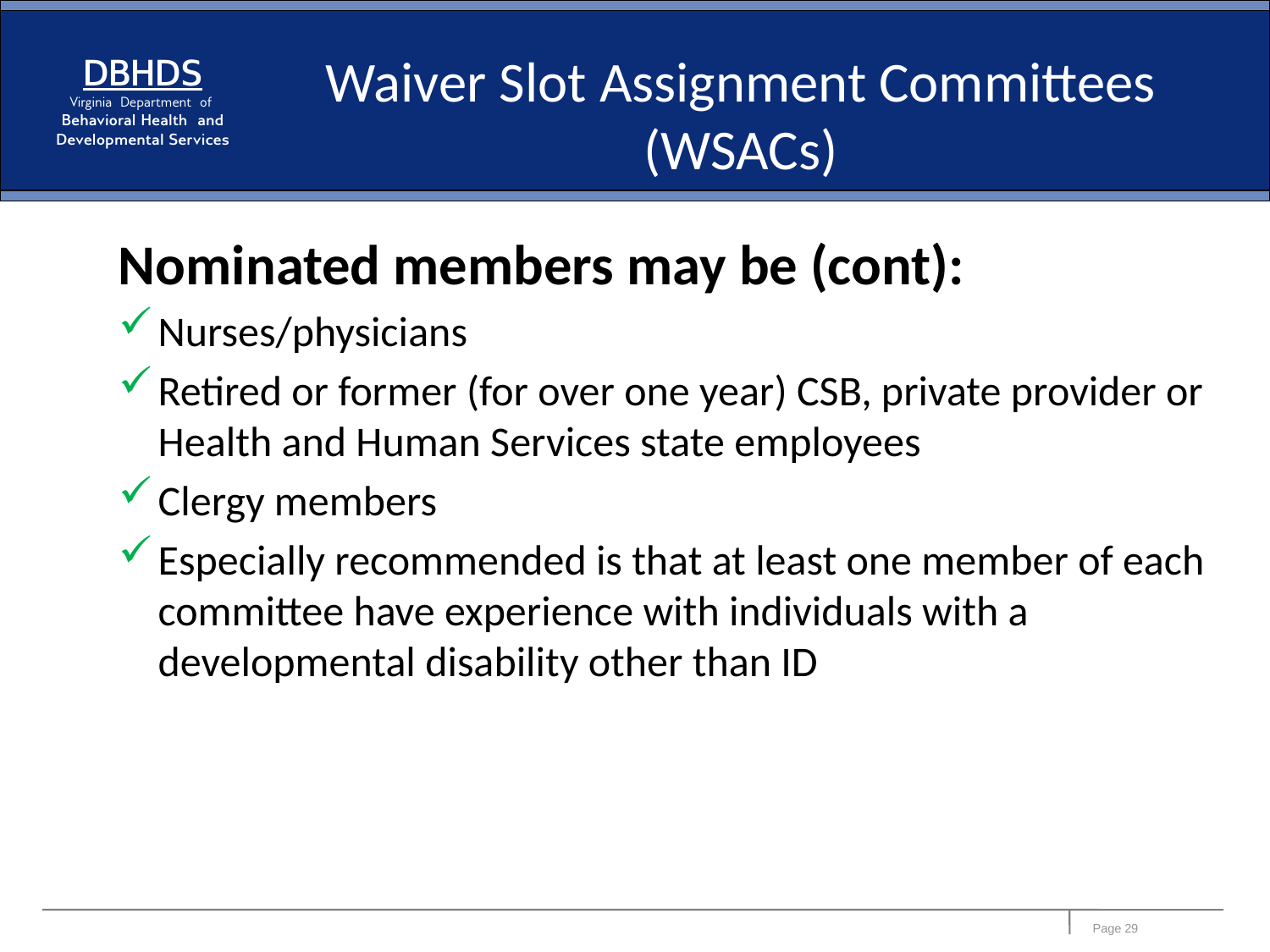

Waiver Slot Assignment Committees (WSACs)
Nominated members may be (cont):
Nurses/physicians
Retired or former (for over one year) CSB, private provider or Health and Human Services state employees
Clergy members
Especially recommended is that at least one member of each committee have experience with individuals with a developmental disability other than ID